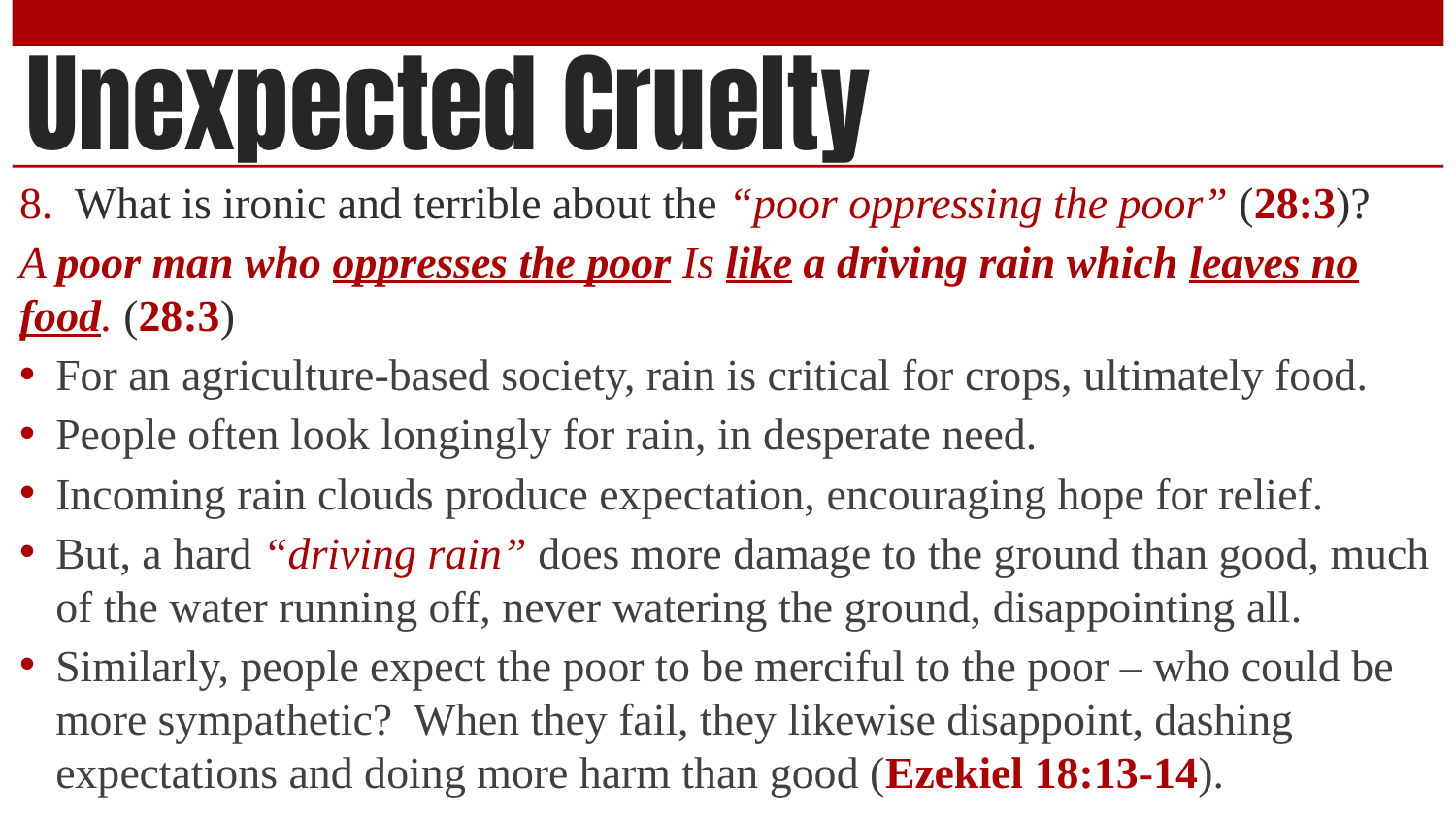

# Unexpected Cruelty
What is ironic and terrible about the “poor oppressing the poor” (28:3)?
A poor man who oppresses the poor Is like a driving rain which leaves no food. (28:3)
For an agriculture-based society, rain is critical for crops, ultimately food.
People often look longingly for rain, in desperate need.
Incoming rain clouds produce expectation, encouraging hope for relief.
But, a hard “driving rain” does more damage to the ground than good, much of the water running off, never watering the ground, disappointing all.
Similarly, people expect the poor to be merciful to the poor – who could be more sympathetic?  When they fail, they likewise disappoint, dashing expectations and doing more harm than good (Ezekiel 18:13-14).